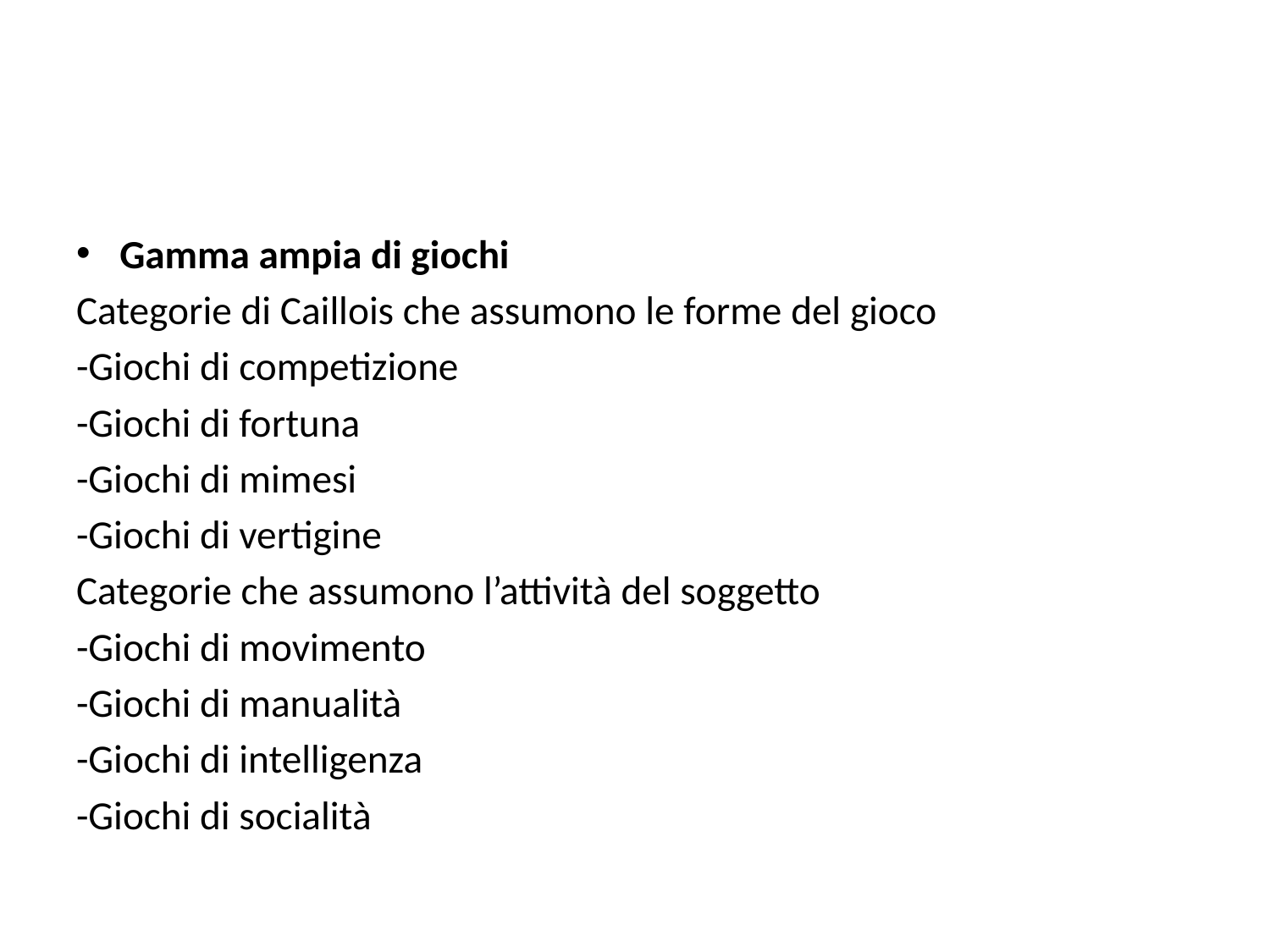

Gamma ampia di giochi
Categorie di Caillois che assumono le forme del gioco
-Giochi di competizione
-Giochi di fortuna
-Giochi di mimesi
-Giochi di vertigine
Categorie che assumono l’attività del soggetto
-Giochi di movimento
-Giochi di manualità
-Giochi di intelligenza
-Giochi di socialità